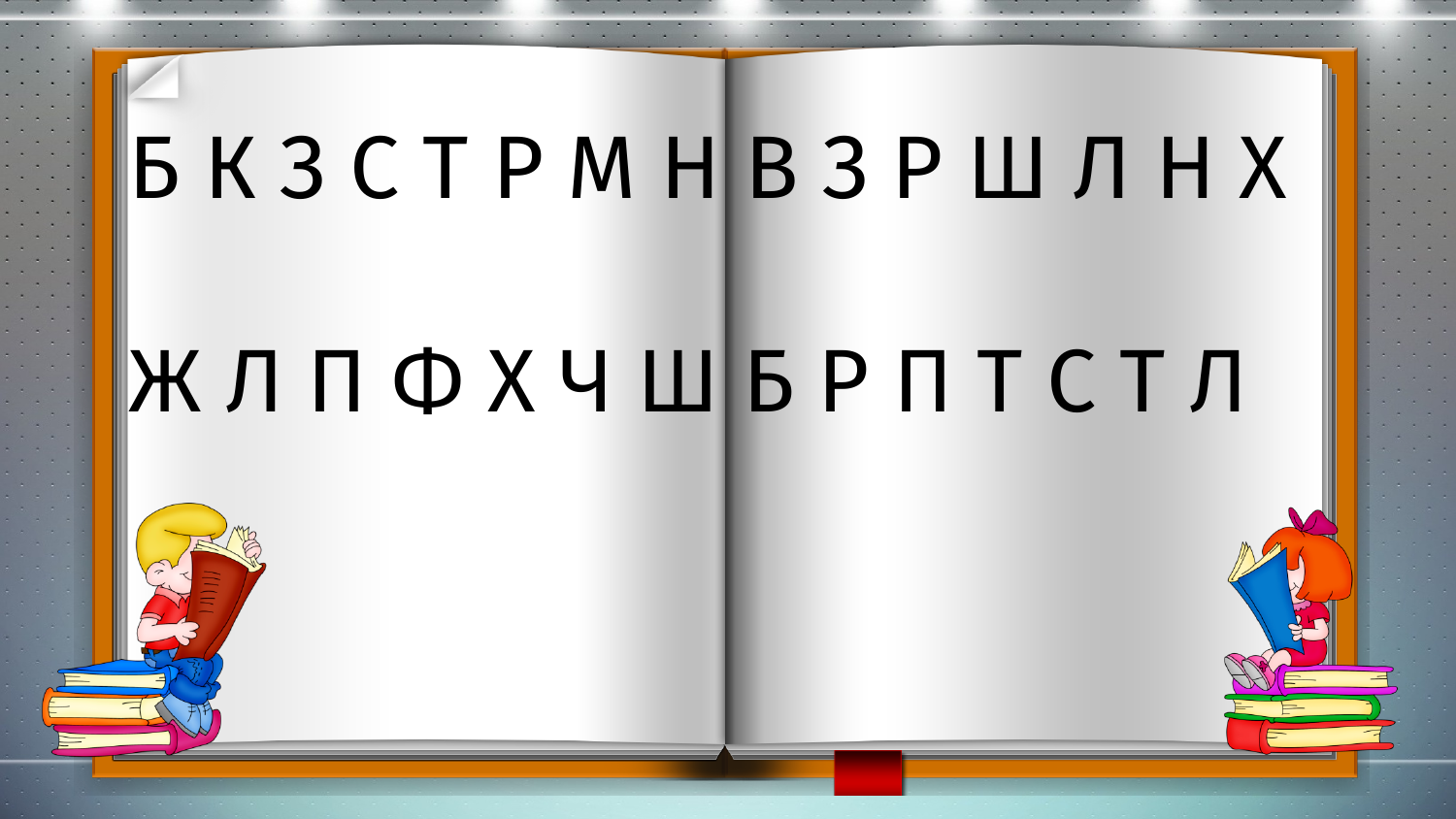

Б К З С Т Р М Н В З Р Ш Л Н Х

 Ж Л П Ф Х Ч Ш Б Р П Т С Т Л